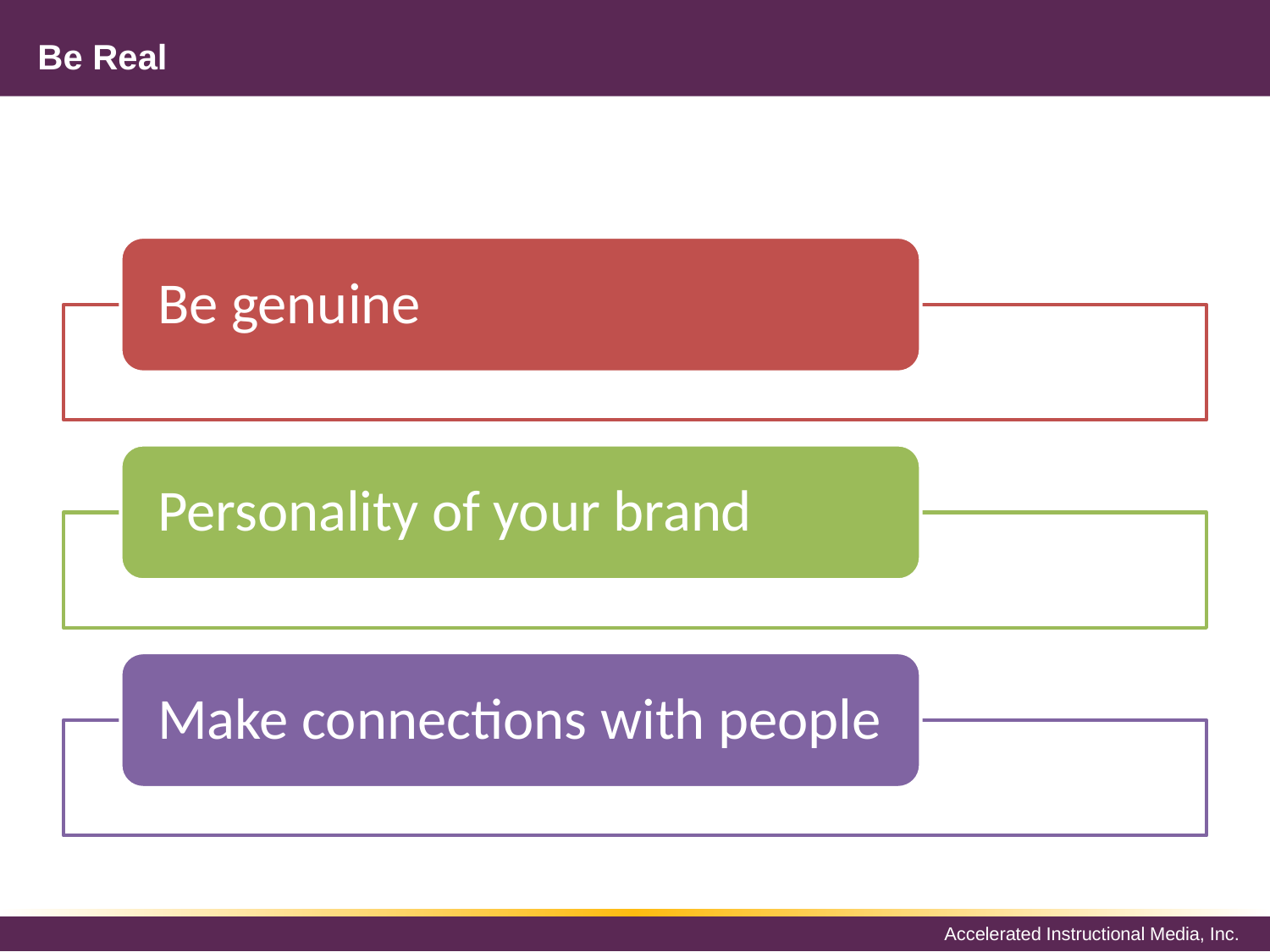

# Be Real

Be genuine

Personality of your brand

Make connections with people